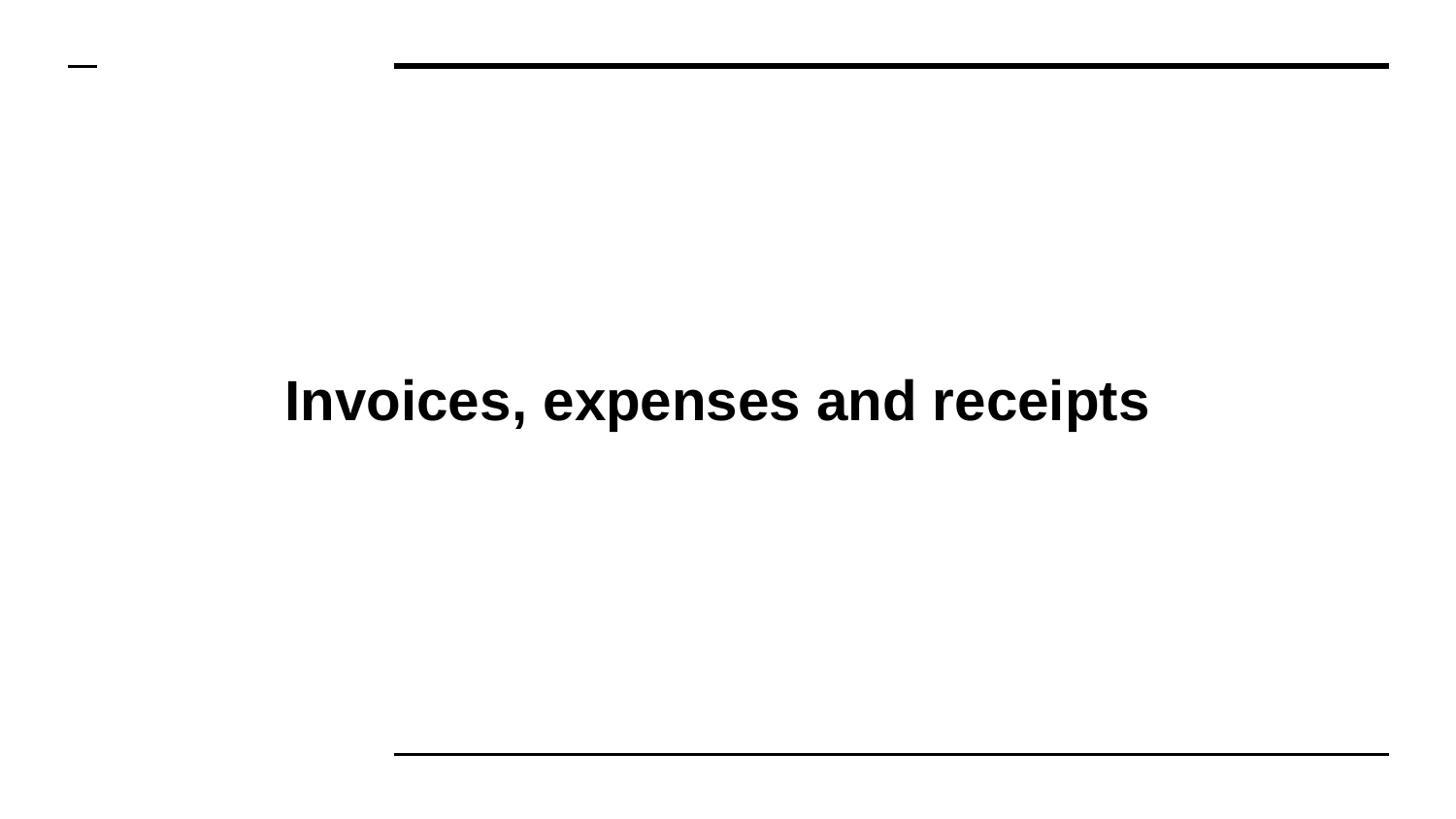

# Invoices, expenses and receipts
Internal / Other govt.